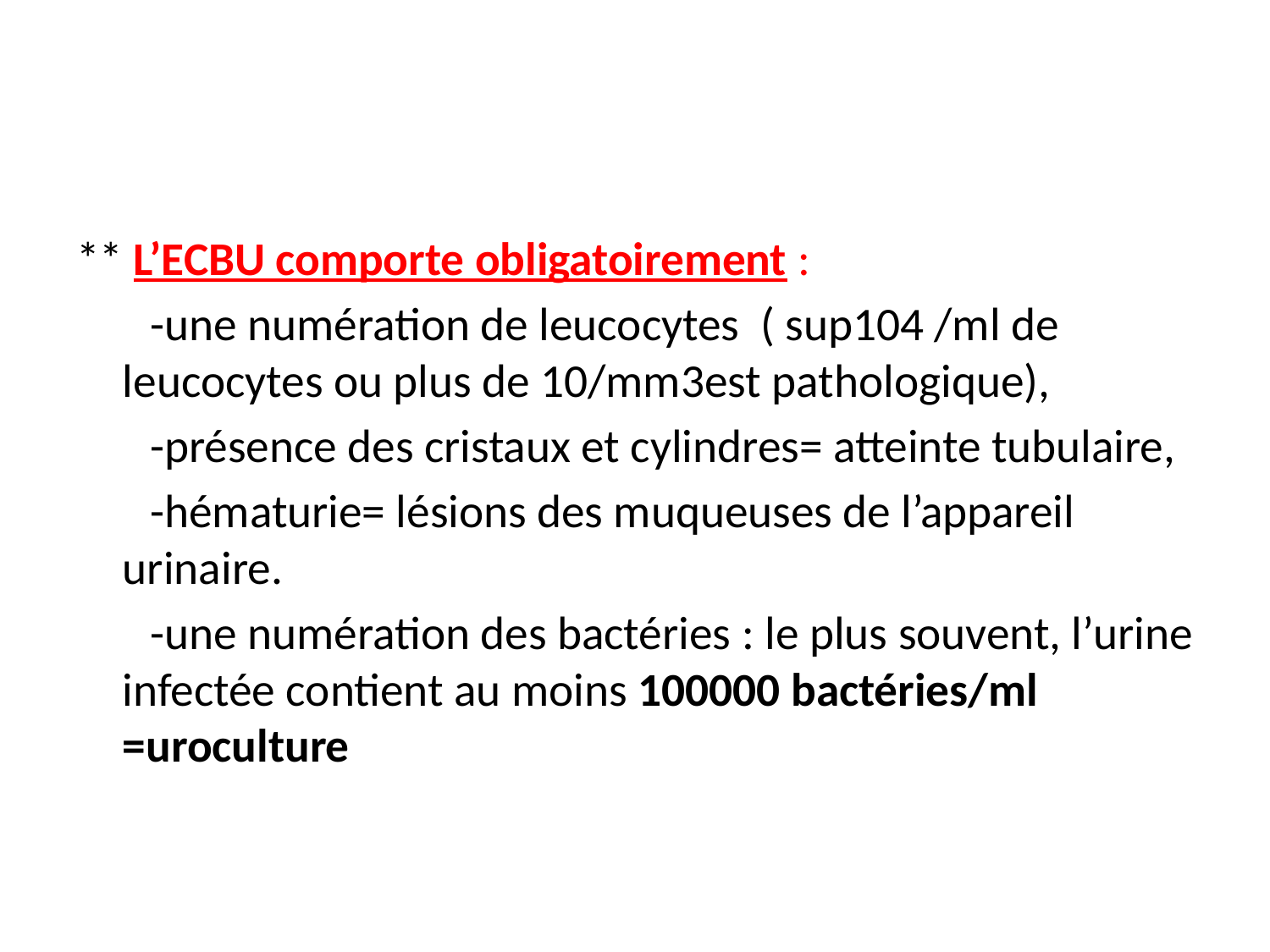

#
** L’ECBU comporte obligatoirement :
       -une numération de leucocytes  ( sup104 /ml de leucocytes ou plus de 10/mm3est pathologique),
       -présence des cristaux et cylindres= atteinte tubulaire,
       -hématurie= lésions des muqueuses de l’appareil urinaire.
       -une numération des bactéries : le plus souvent, l’urine infectée contient au moins 100000 bactéries/ml =uroculture